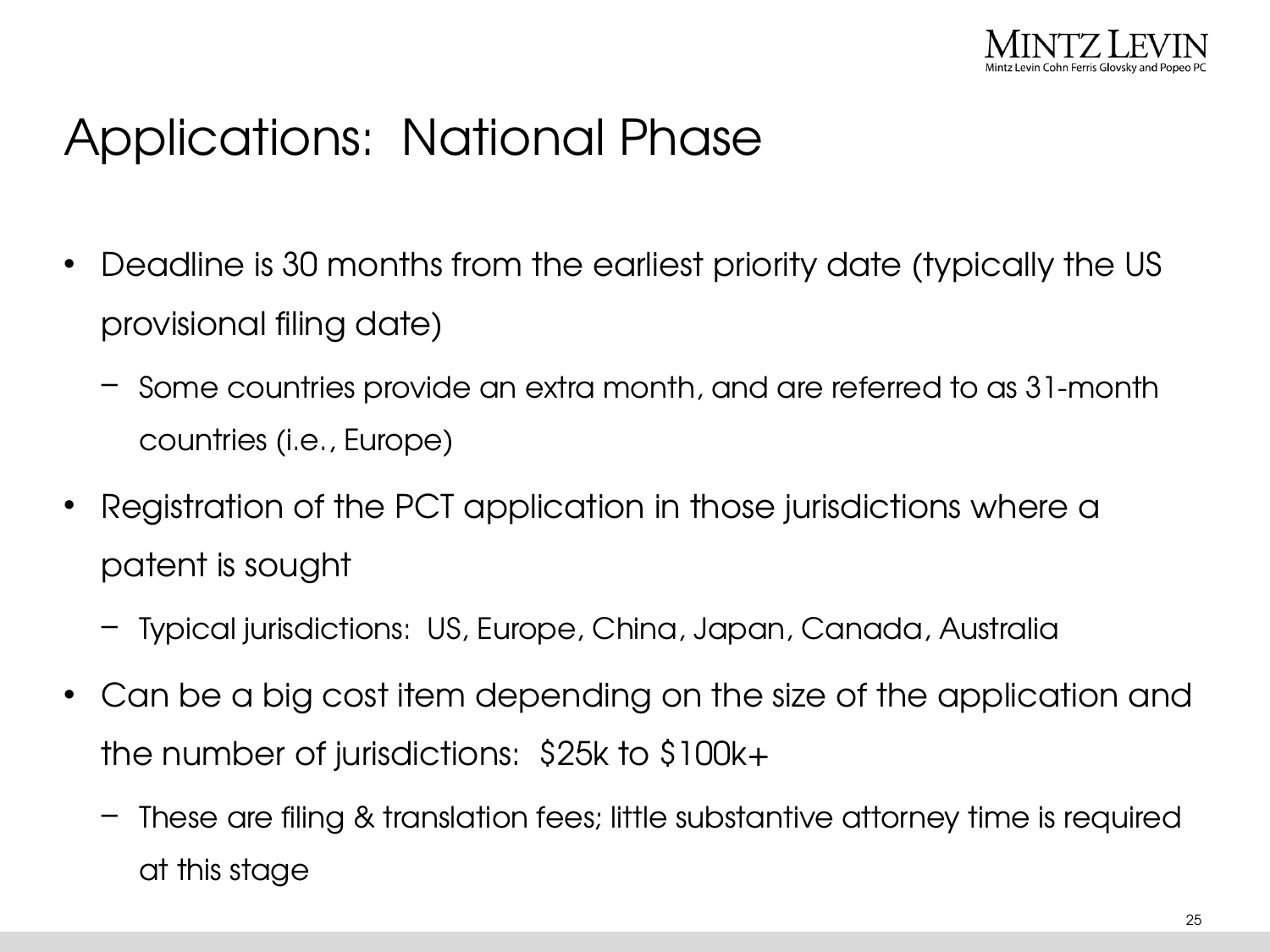

# Applications:  National Phase
Deadline is 30 months from the earliest priority date (typically the US provisional filing date)
Some countries provide an extra month, and are referred to as 31-month countries (i.e., Europe)
Registration of the PCT application in those jurisdictions where a patent is sought
Typical jurisdictions:  US, Europe, China, Japan, Canada, Australia
Can be a big cost item depending on the size of the application and the number of jurisdictions:  $25k to $100k+
These are filing & translation fees; little substantive attorney time is required at this stage

25